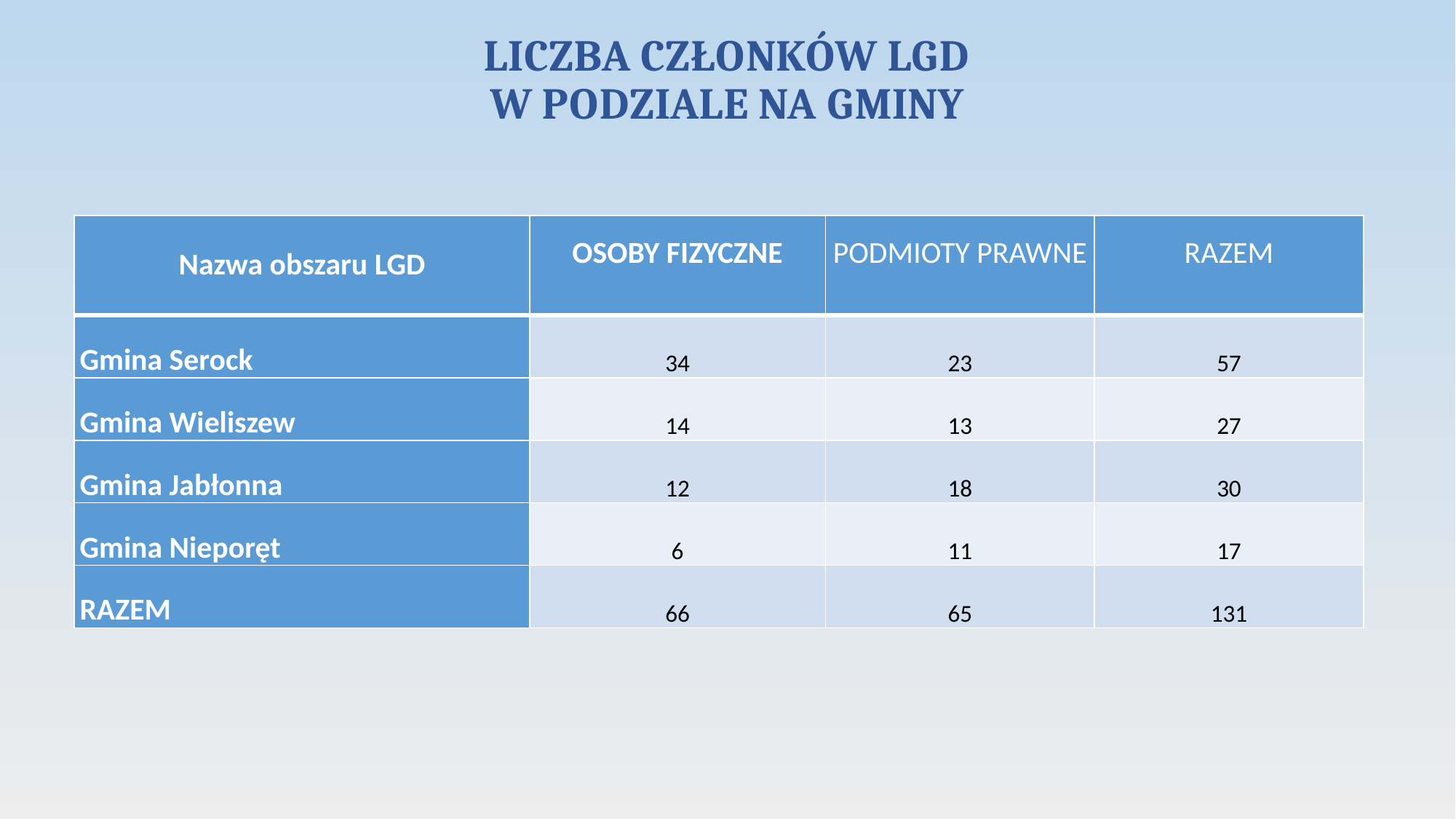

# LICZBA CZŁONKÓW LGD W PODZIALE NA GMINY
| Nazwa obszaru LGD | OSOBY FIZYCZNE | PODMIOTY PRAWNE | RAZEM |
| --- | --- | --- | --- |
| Gmina Serock | 34 | 23 | 57 |
| Gmina Wieliszew | 14 | 13 | 27 |
| Gmina Jabłonna | 12 | 18 | 30 |
| Gmina Nieporęt | 6 | 11 | 17 |
| RAZEM | 66 | 65 | 131 |